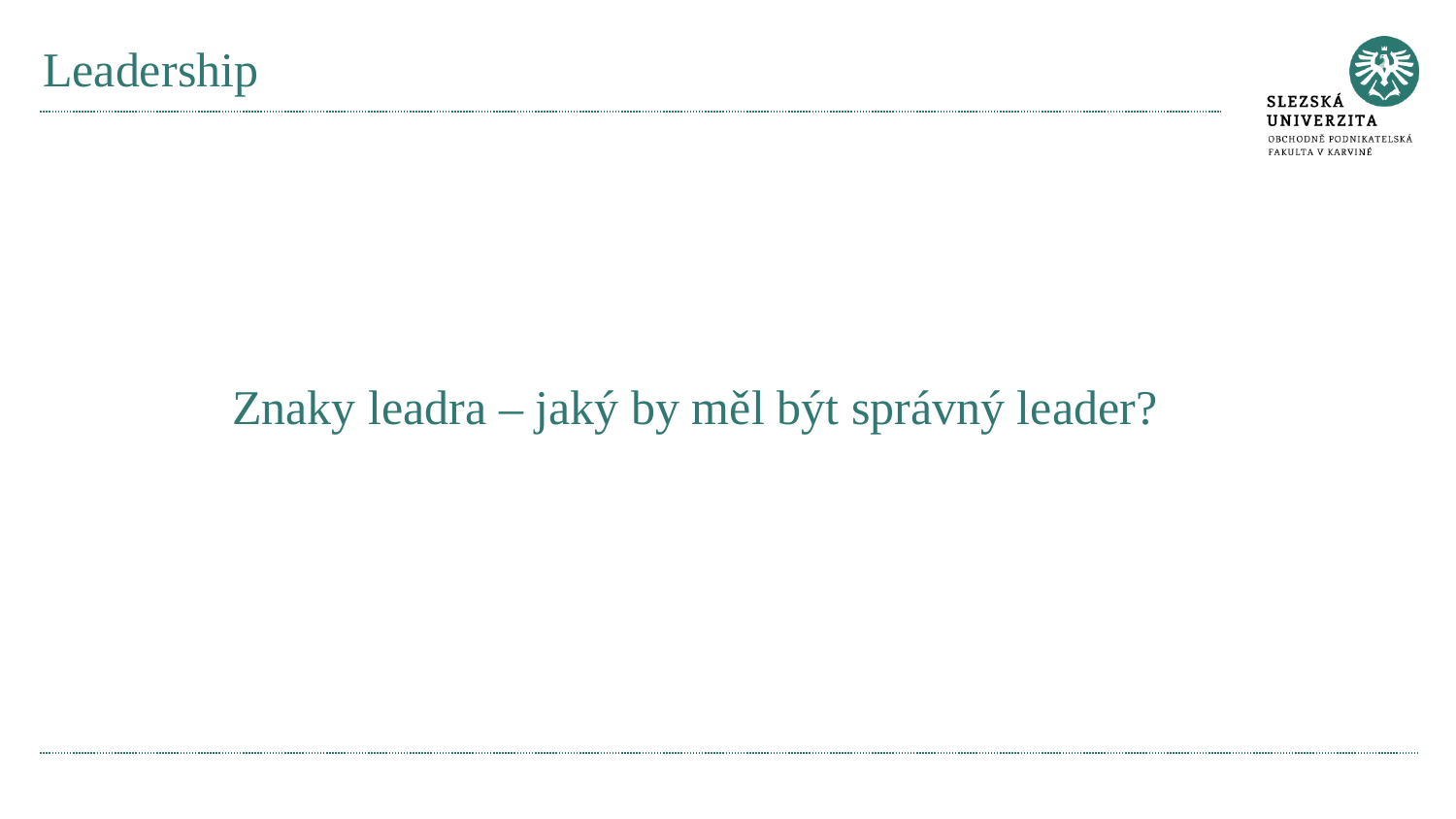

Leadership
# Znaky leadra – jaký by měl být správný leader?